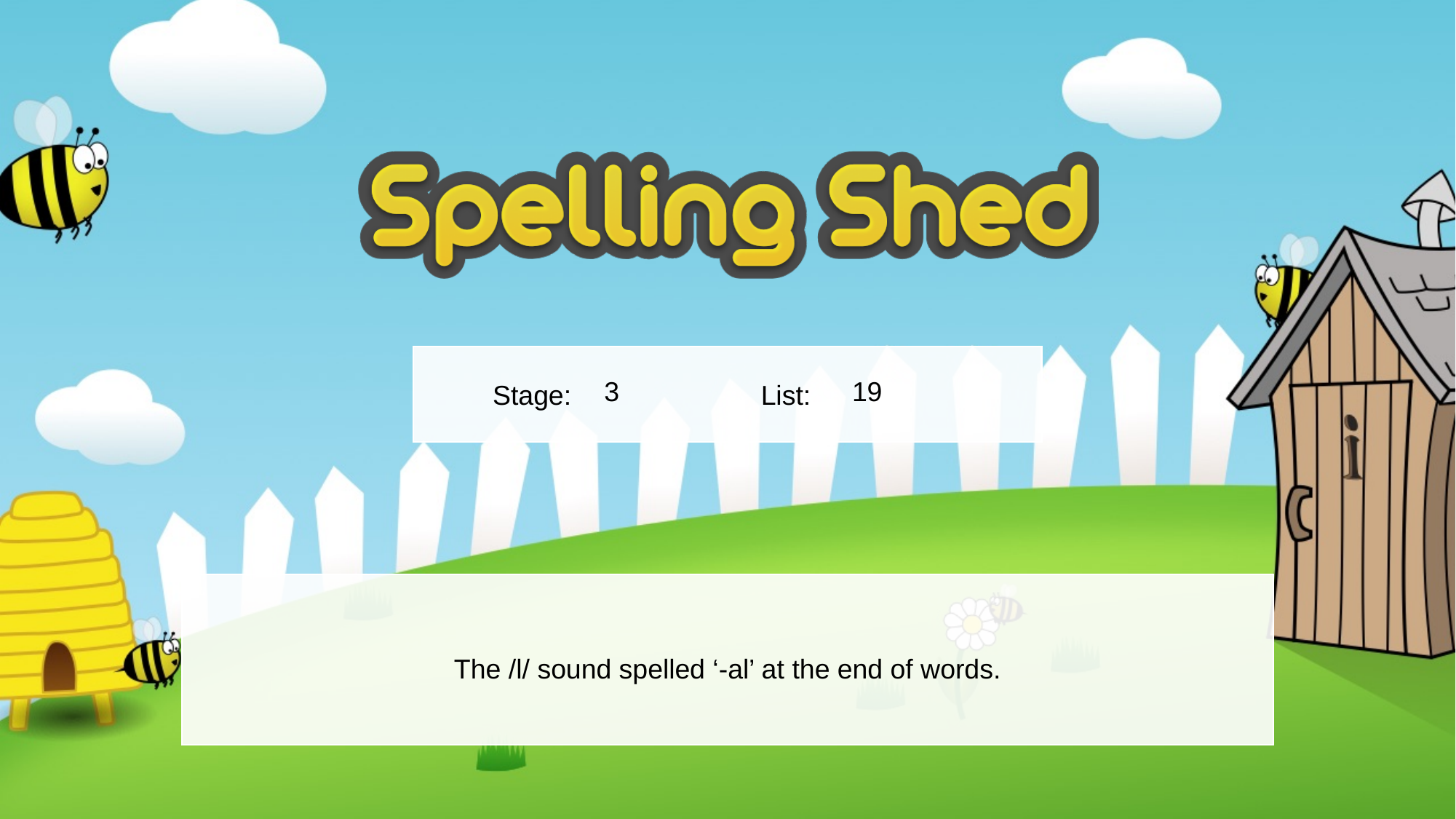

3
19
The /l/ sound spelled ‘-al’ at the end of words.